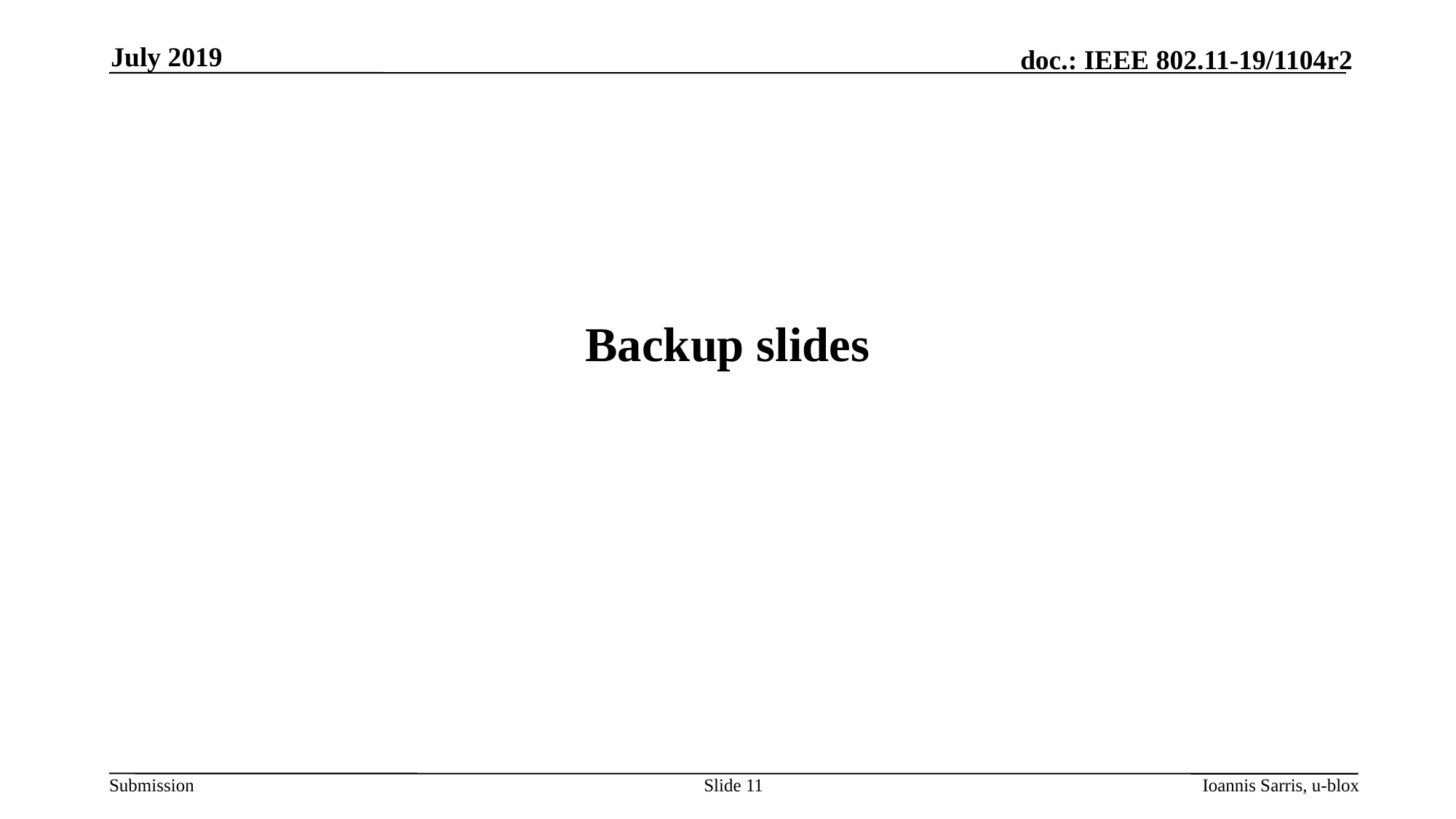

July 2019
# Backup slides

Slide 11
Ioannis Sarris, u-blox